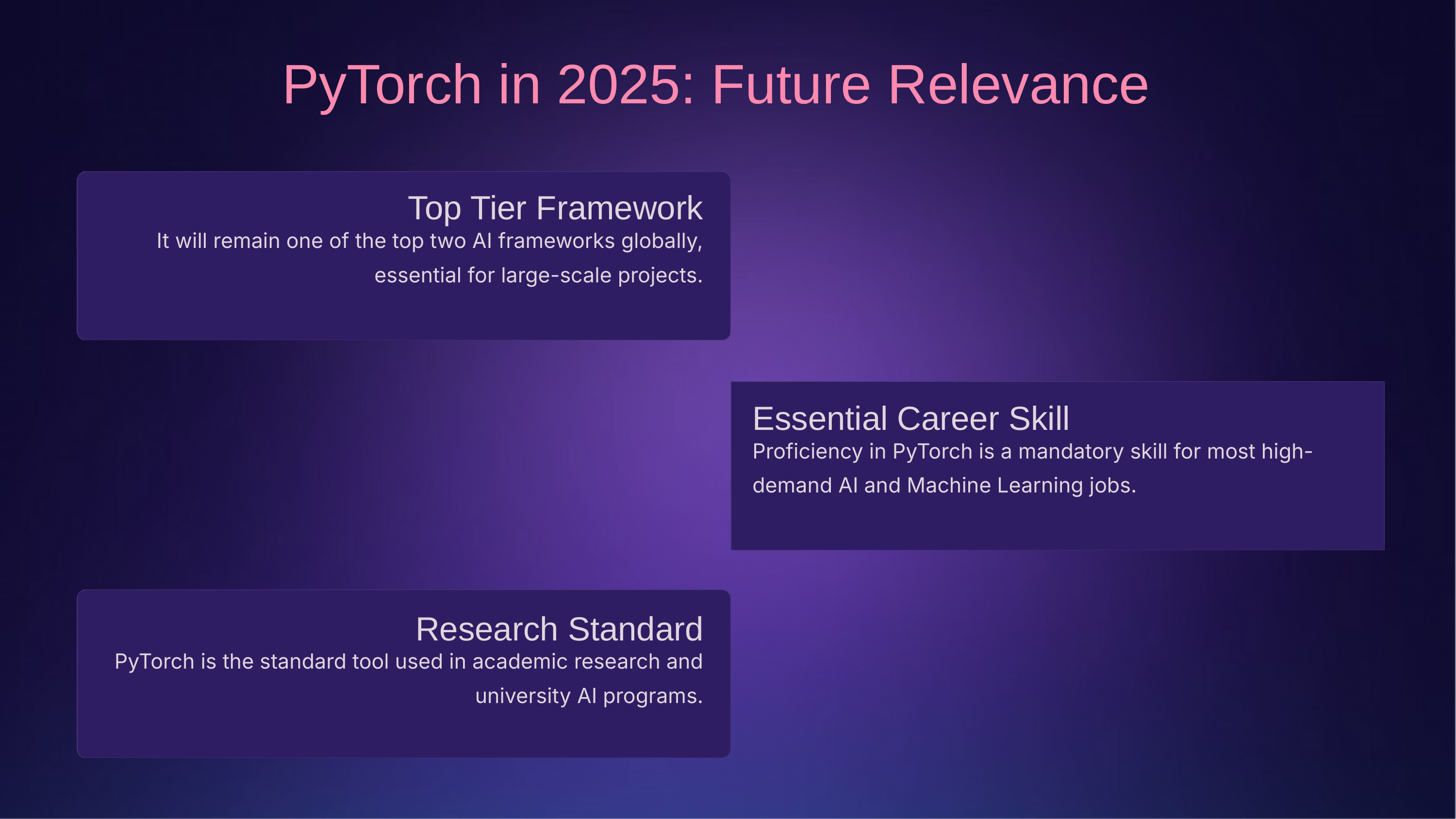

PyTorch in 2025: Future Relevance

Top Tier Framework
It will remain one of the top two AI frameworks globally, essential for large-scale projects.

Essential Career Skill
Proficiency in PyTorch is a mandatory skill for most high-demand AI and Machine Learning jobs.

Research Standard
PyTorch is the standard tool used in academic research and university AI programs.